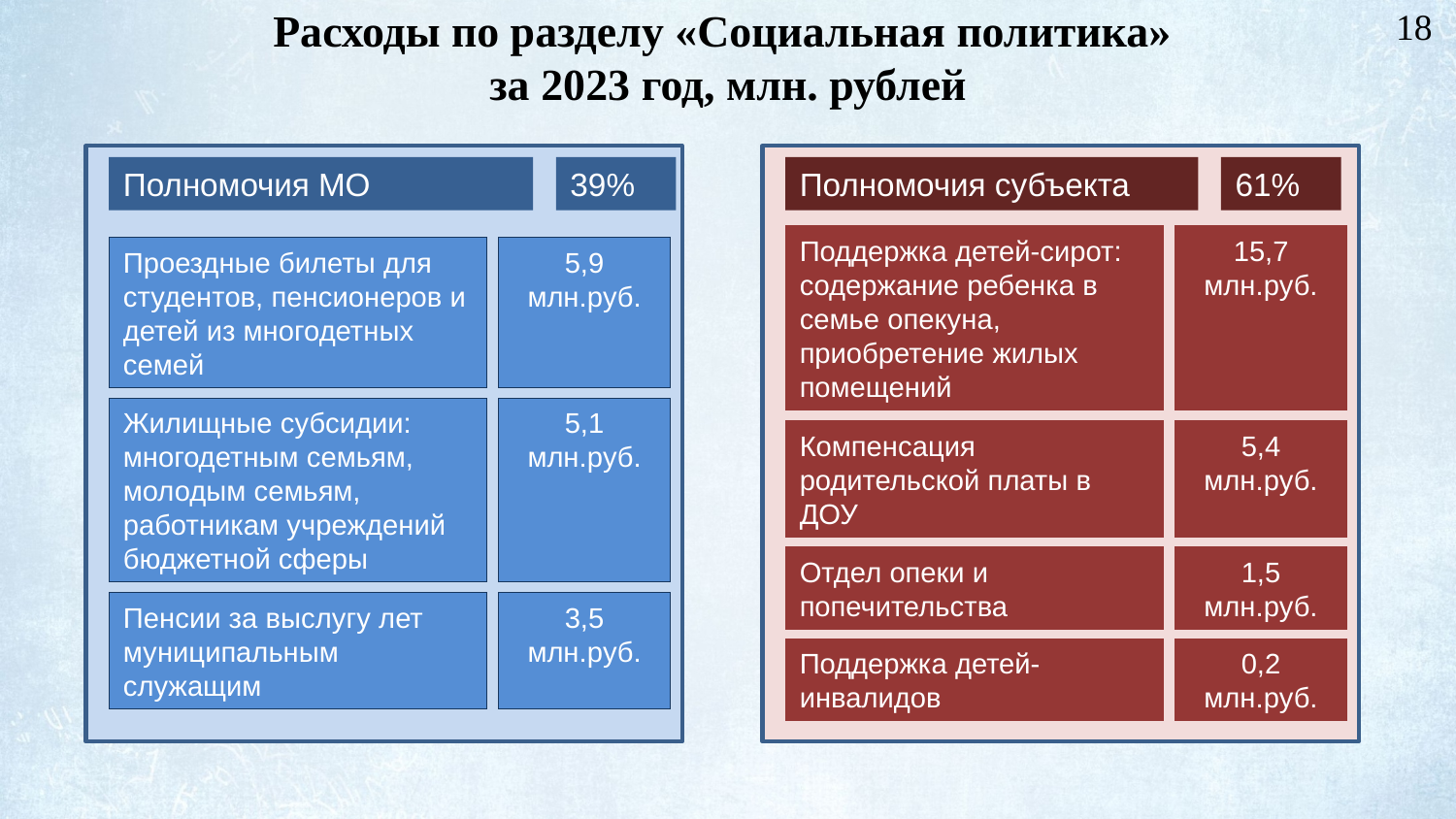

Расходы по разделу «Социальная политика»
за 2023 год, млн. рублей
18

Полномочия МО
39%
Проездные билеты для студентов, пенсионеров и детей из многодетных семей
5,9 млн.руб.

Жилищные субсидии: многодетным семьям, молодым семьям, работникам учреждений бюджетной сферы
5,1 млн.руб.

Пенсии за выслугу лет
муниципальным служащим
3,5 млн.руб.

Полномочия субъекта
61%
Поддержка детей-сирот: содержание ребенка в семье опекуна, приобретение жилых помещений
15,7 млн.руб.

Компенсация родительской платы в ДОУ
5,4 млн.руб.

Отдел опеки и попечительства
1,5 млн.руб.
Поддержка детей-инвалидов
0,2 млн.руб.